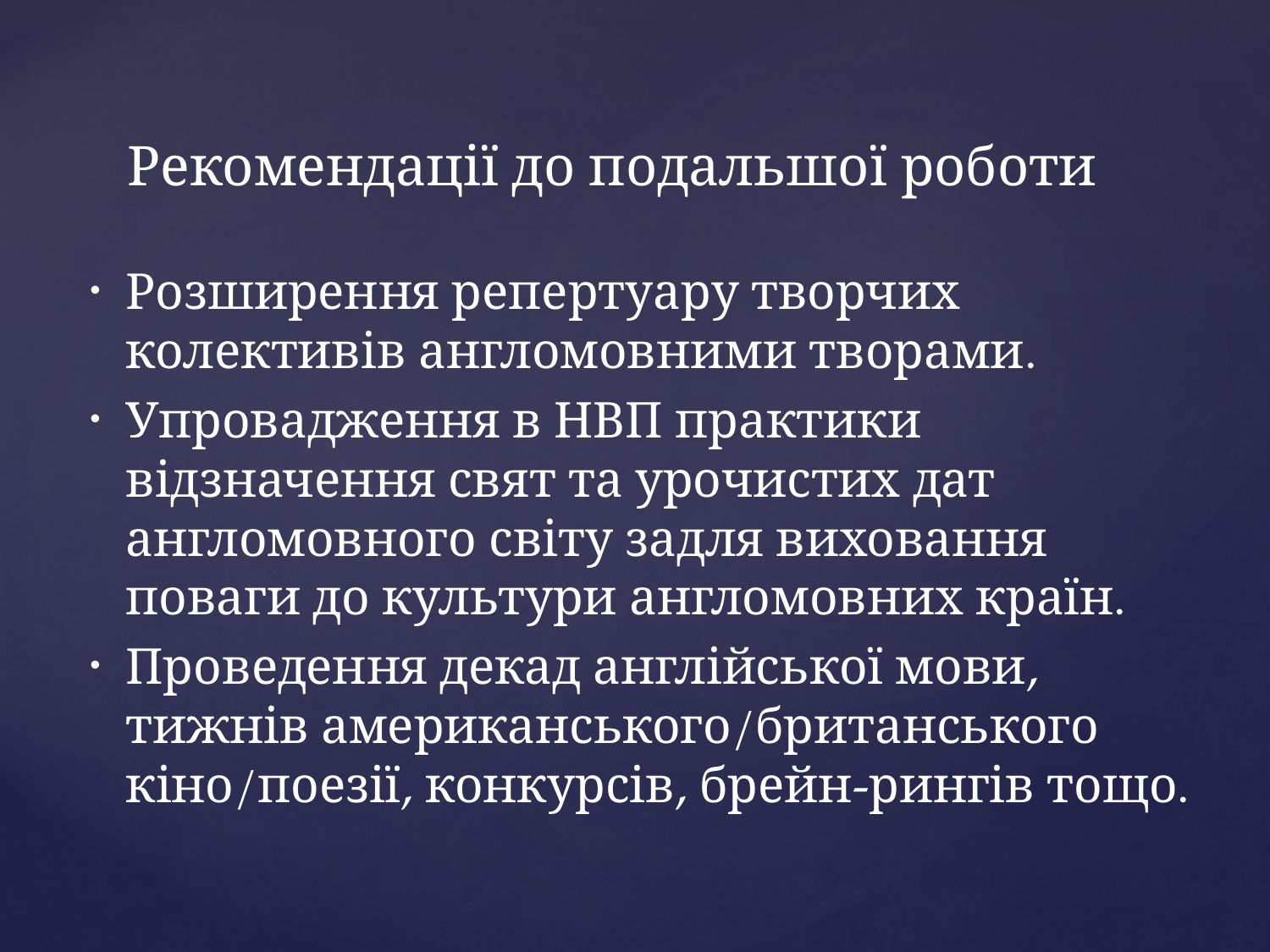

# Рекомендації до подальшої роботи
Розширення репертуару творчих колективів англомовними творами.
Упровадження в НВП практики відзначення свят та урочистих дат англомовного світу задля виховання поваги до культури англомовних країн.
Проведення декад англійської мови, тижнів американського/британського кіно/поезії, конкурсів, брейн-рингів тощо.